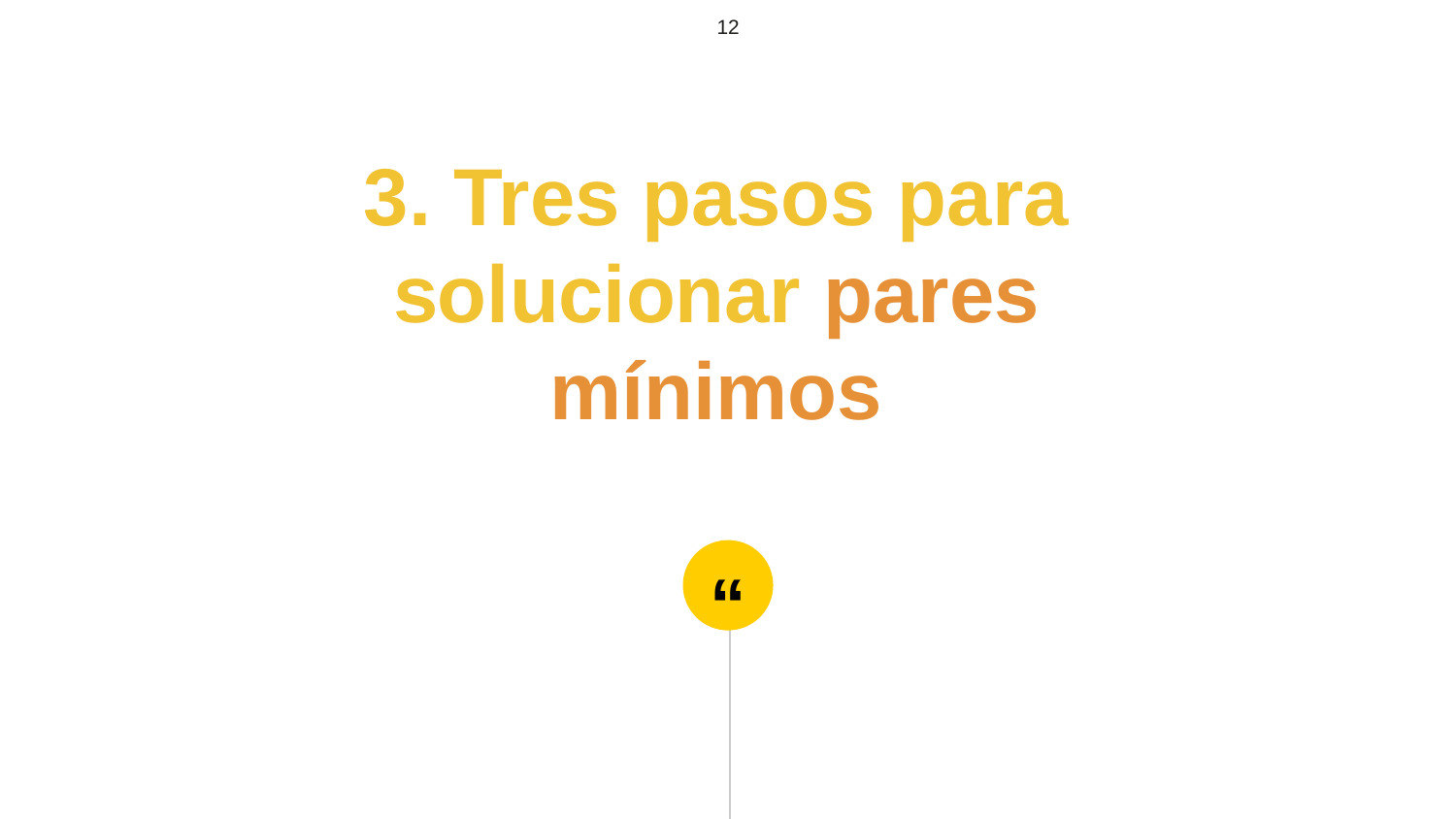

12
3. Tres pasos para solucionar pares mínimos